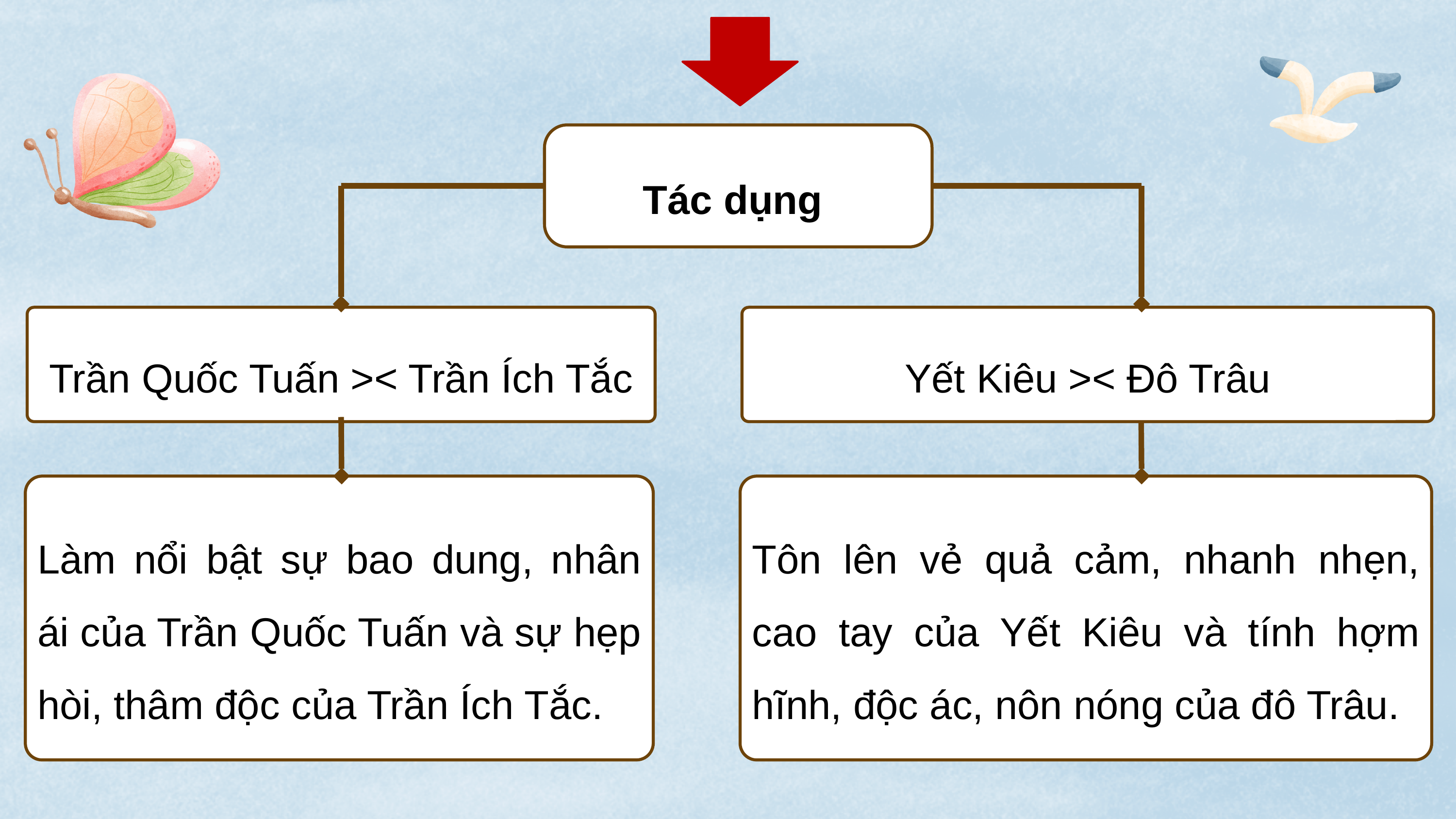

Tác dụng
Trần Quốc Tuấn >< Trần Ích Tắc
Yết Kiêu >< Đô Trâu
Tôn lên vẻ quả cảm, nhanh nhẹn, cao tay của Yết Kiêu và tính hợm hĩnh, độc ác, nôn nóng của đô Trâu.
Làm nổi bật sự bao dung, nhân ái của Trần Quốc Tuấn và sự hẹp hòi, thâm độc của Trần Ích Tắc.